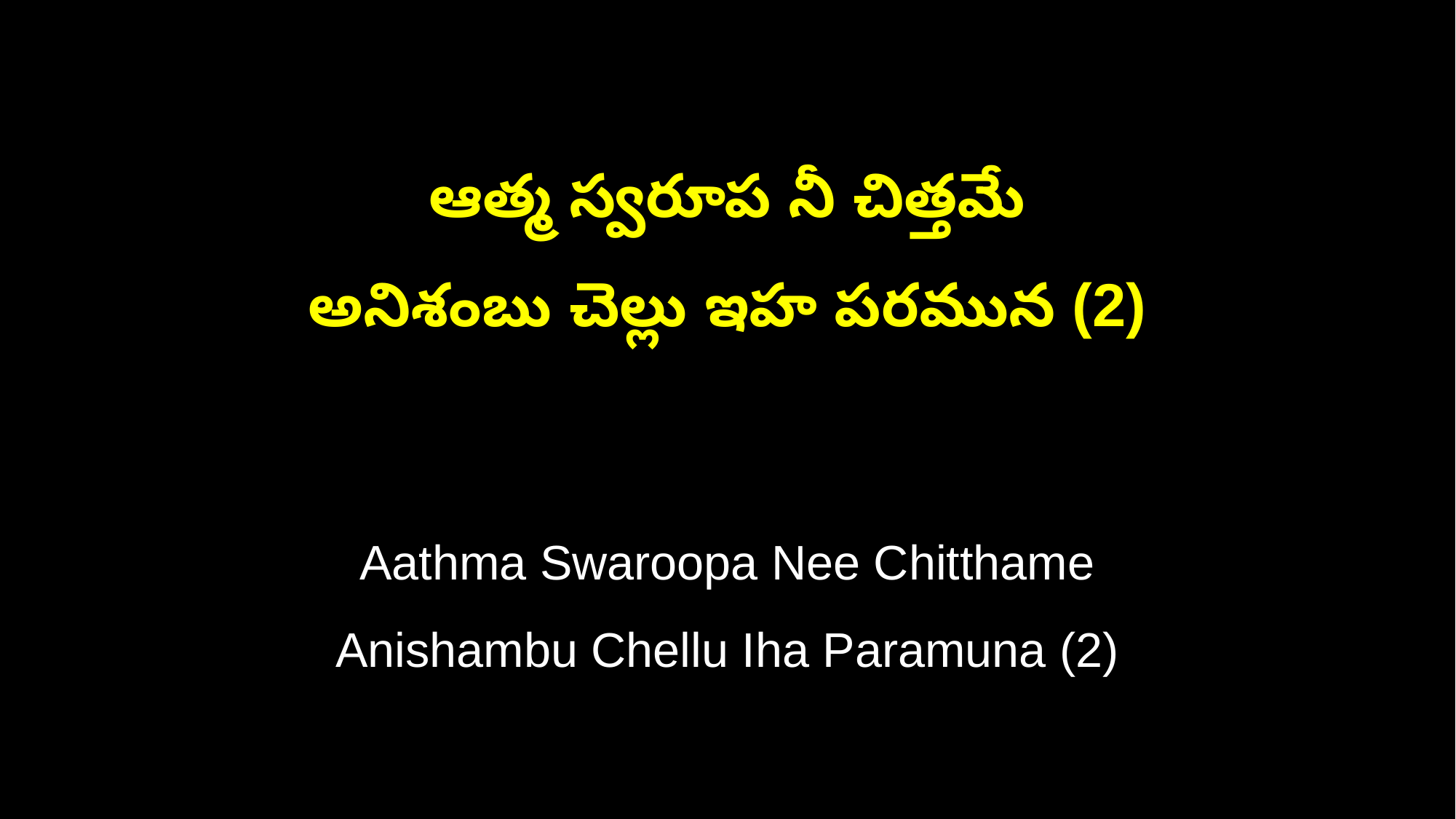

ఆత్మ స్వరూప నీ చిత్తమే
అనిశంబు చెల్లు ఇహ పరమున (2)
Aathma Swaroopa Nee Chitthame
Anishambu Chellu Iha Paramuna (2)